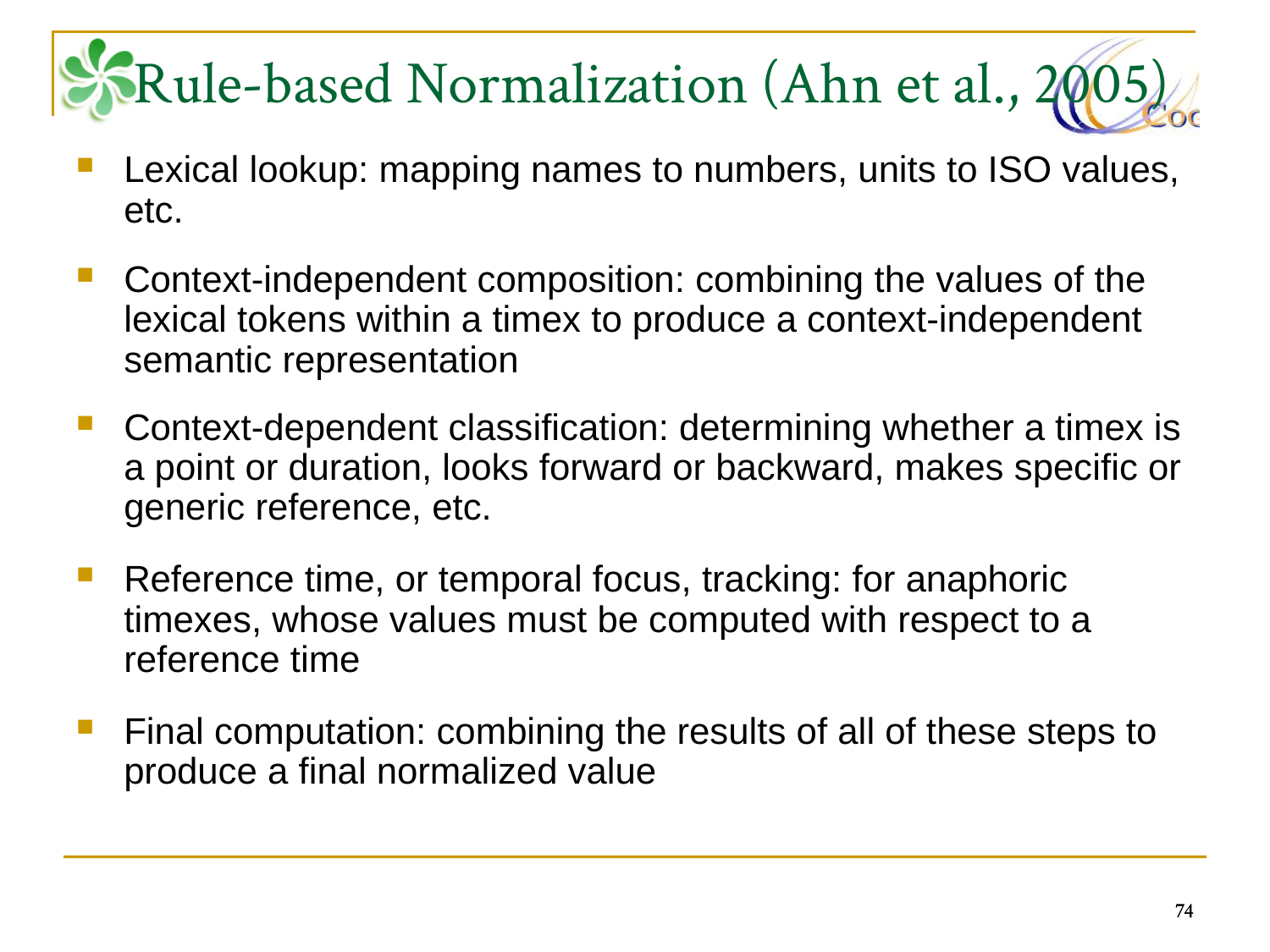

# Rule-based Normalization (Ahn et al., 2005)
Lexical lookup: mapping names to numbers, units to ISO values, etc.

Context-independent composition: combining the values of the lexical tokens within a timex to produce a context-independent semantic representation

Context-dependent classification: determining whether a timex is a point or duration, looks forward or backward, makes specific or generic reference, etc.

Reference time, or temporal focus, tracking: for anaphoric timexes, whose values must be computed with respect to a reference time

Final computation: combining the results of all of these steps to produce a final normalized value
74
74